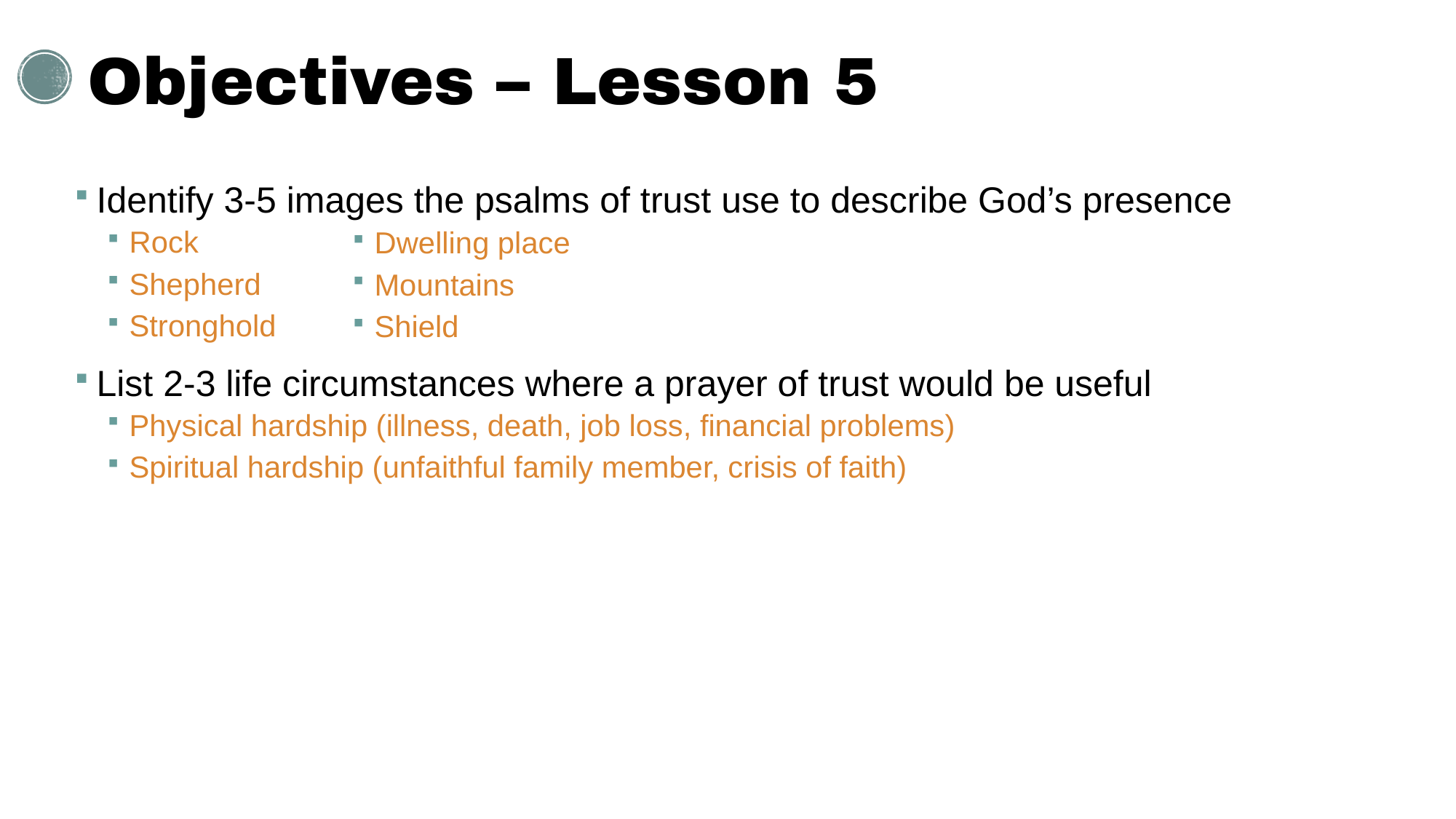

# Objectives – Lesson 5
Identify 3-5 images the psalms of trust use to describe God’s presence
Rock
Shepherd
Stronghold
List 2-3 life circumstances where a prayer of trust would be useful
Physical hardship (illness, death, job loss, financial problems)
Spiritual hardship (unfaithful family member, crisis of faith)
Dwelling place
Mountains
Shield